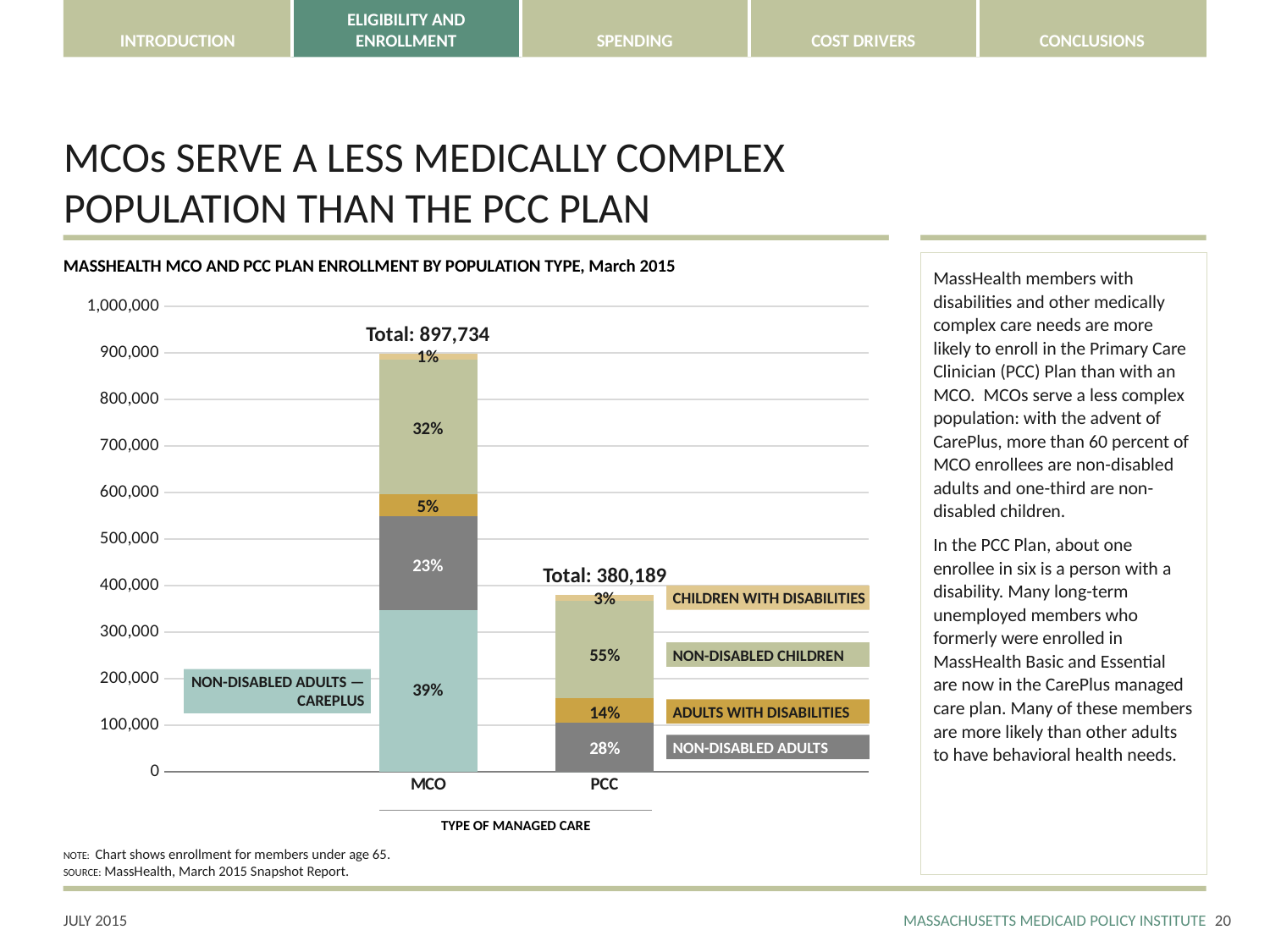

# MCOs SERVE A LESS MEDICALLY COMPLEX POPULATION THAN THE PCC PLAN

MASSHEALTH MCO AND PCC PLAN ENROLLMENT BY POPULATION TYPE, March 2015
MassHealth members with disabilities and other medically complex care needs are more likely to enroll in the Primary Care Clinician (PCC) Plan than with an MCO.  MCOs serve a less complex population: with the advent of CarePlus, more than 60 percent of MCO enrollees are non-disabled adults and one-third are non-disabled children.
In the PCC Plan, about one enrollee in six is a person with a disability. Many long-term unemployed members who formerly were enrolled in MassHealth Basic and Essential are now in the CarePlus managed care plan. Many of these members are more likely than other adults to have behavioral health needs.

### Chart

| Category | Non-Disabled Adults - CarePlus | Non-Disabled Adults | Adults with Disabilities | Non-Disabled Children | Children with Disabilities |
|---|---|---|---|---|---|
|       | None | None | None | None | None |
| MCO | 346543.0 | 203349.0 | 45676.0 | 288728.0 | 13438.0 |
| PCC | 0.0 | 104633.0 | 53975.0 | 209228.0 | 12353.0 |
|      | None | None | None | None | None |
Total: 897,734
1%
32%
5%
Total: 380,189
23%
3%
CHILDREN WITH DISABILITIES
55%
NON-DISABLED CHILDREN
NON-DISABLED ADULTS —CAREPLUS
39%
14%
ADULTS WITH DISABILITIES
28%
NON-DISABLED ADULTS
TYPE OF MANAGED CARE
NOTE:  Chart shows enrollment for members under age 65.
SOURCE: MassHealth, March 2015 Snapshot Report.
20